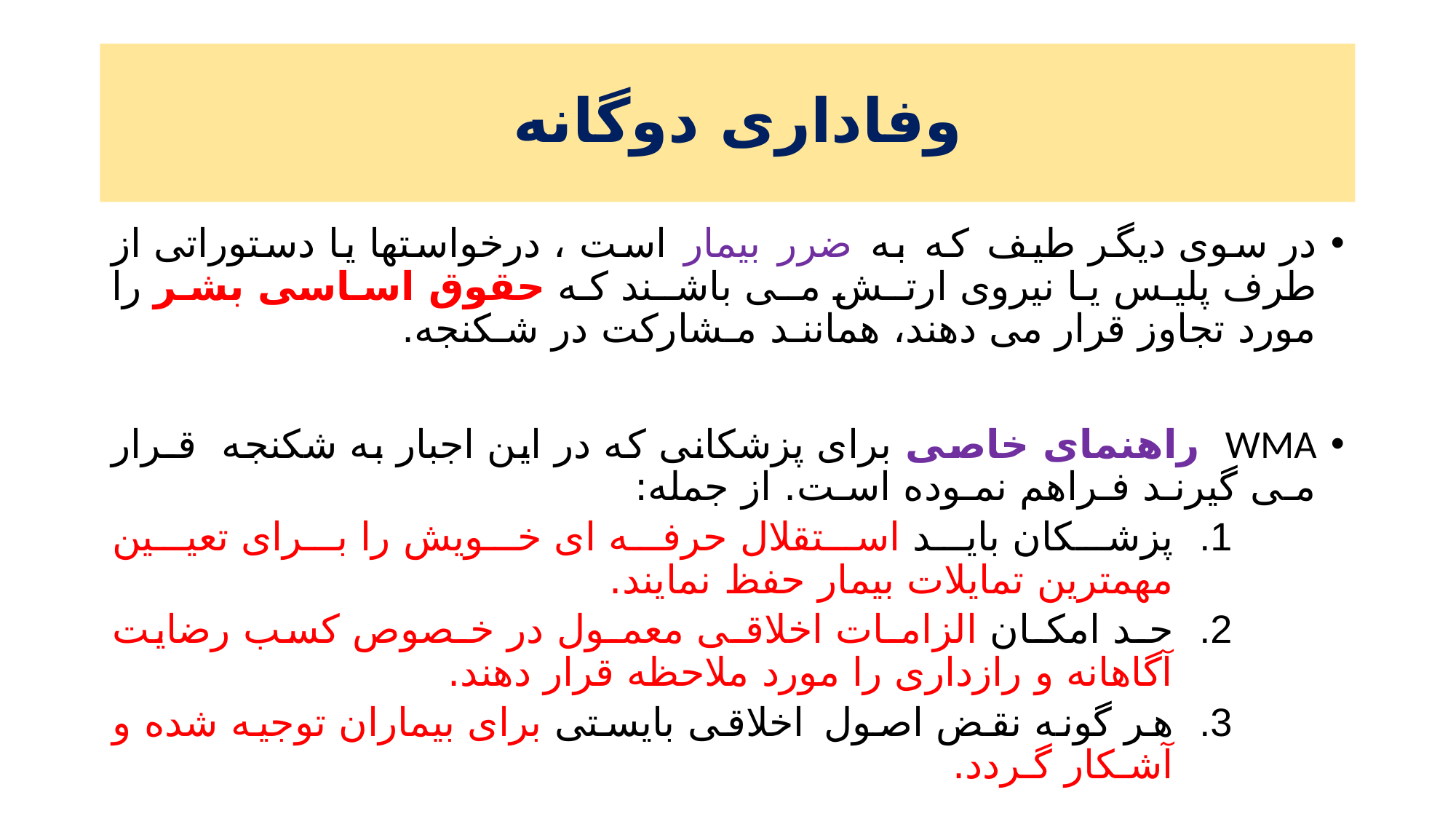

# وفاداری دوگانه
در سوی دیگر طیف که به ضرر بیمار است ، درخواستها یا دستوراتی از طرف پلیس یا نیروی ارتـش مـی باشـند که حقوق اساسی بشر را مورد تجاوز قرار می دهند، هماننـد مـشارکت در شـکنجه.

WMA  راهنمای خاصی برای پزشکانی که در این اجبار به شکنجه  قـرار مـی گیرنـد فـراهم نمـوده اسـت. از جمله:
پزشـکان بایـد اسـتقلال حرفـه ای خـویش را بـرای تعیـین مهمترین تمایلات بیمار حفظ نمایند.
حـد امکـان الزامـات اخلاقـی معمـول در خـصوص کسب رضایت آگاهانه و رازداری را مورد ملاحظه قرار دهند.
هر گونه نقض اصول اخلاقی بایستی برای بیماران توجیه شده و آشـکار گـردد.